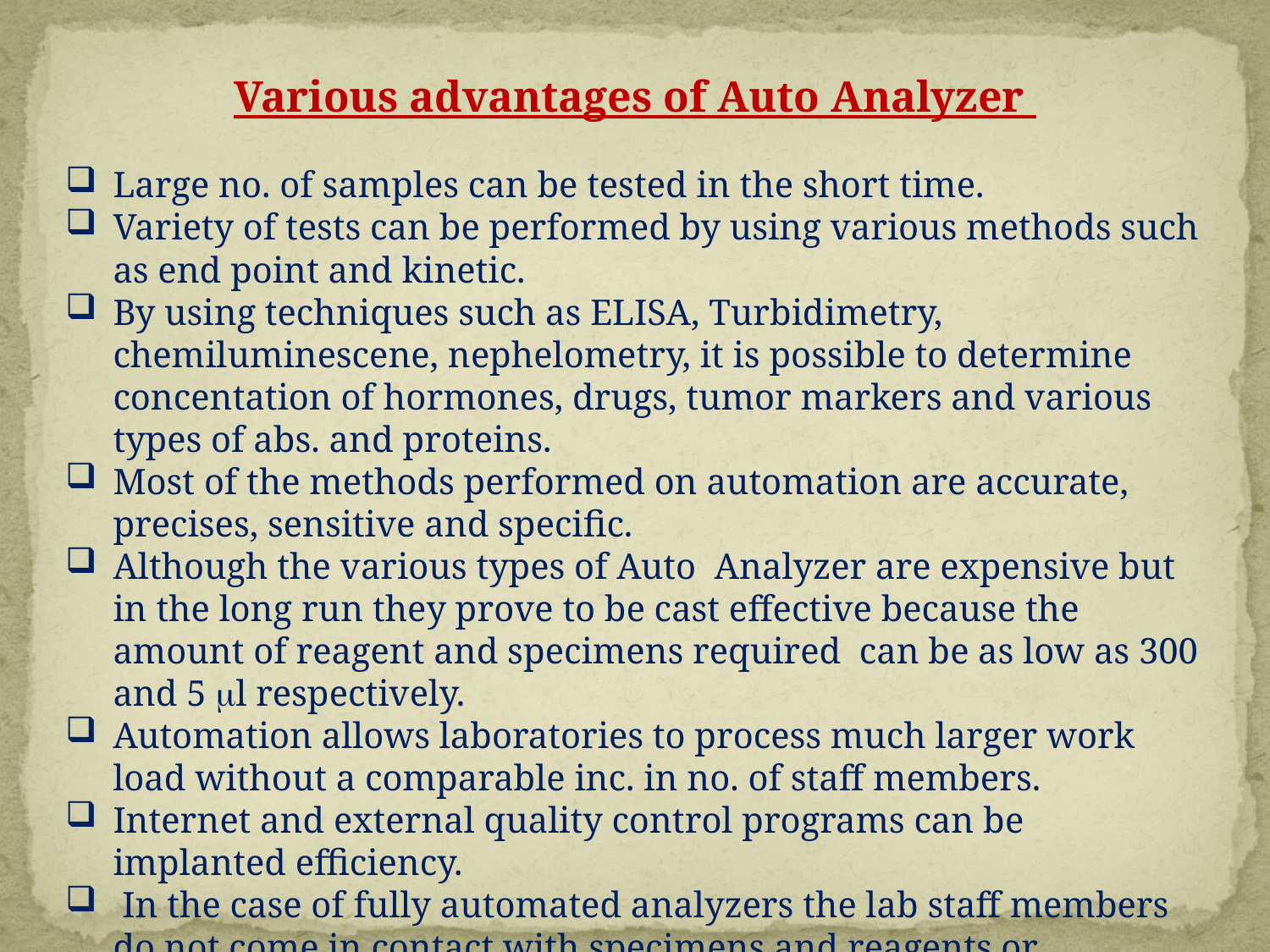

Various advantages of Auto Analyzer

Large no. of samples can be tested in the short time.
Variety of tests can be performed by using various methods such as end point and kinetic.
By using techniques such as ELISA, Turbidimetry, chemiluminescene, nephelometry, it is possible to determine concentation of hormones, drugs, tumor markers and various types of abs. and proteins.
Most of the methods performed on automation are accurate, precises, sensitive and specific.
Although the various types of Auto  Analyzer are expensive but in the long run they prove to be cast effective because the amount of reagent and specimens required  can be as low as 300 and 5 μl respectively.
Automation allows laboratories to process much larger work load without a comparable inc. in no. of staff members.
Internet and external quality control programs can be implanted efficiency.
 In the case of fully automated analyzers the lab staff members do not come in contact with specimens and reagents or biohazards materials and hence working on the autoanalyzers is very safe.